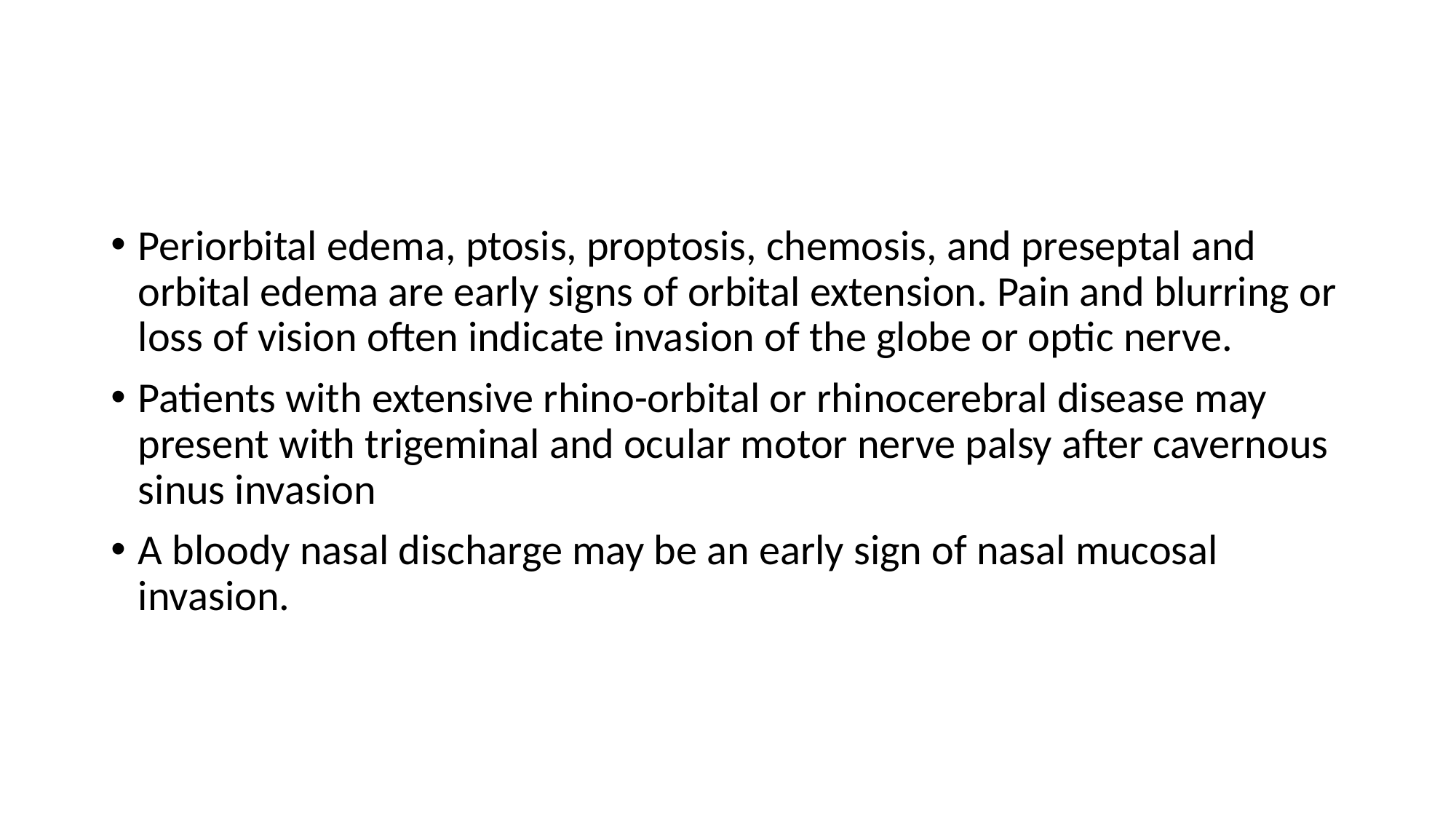

#
Periorbital edema, ptosis, proptosis, chemosis, and preseptal and orbital edema are early signs of orbital extension. Pain and blurring or loss of vision often indicate invasion of the globe or optic nerve.
Patients with extensive rhino-orbital or rhinocerebral disease may present with trigeminal and ocular motor nerve palsy after cavernous sinus invasion
A bloody nasal discharge may be an early sign of nasal mucosal invasion.